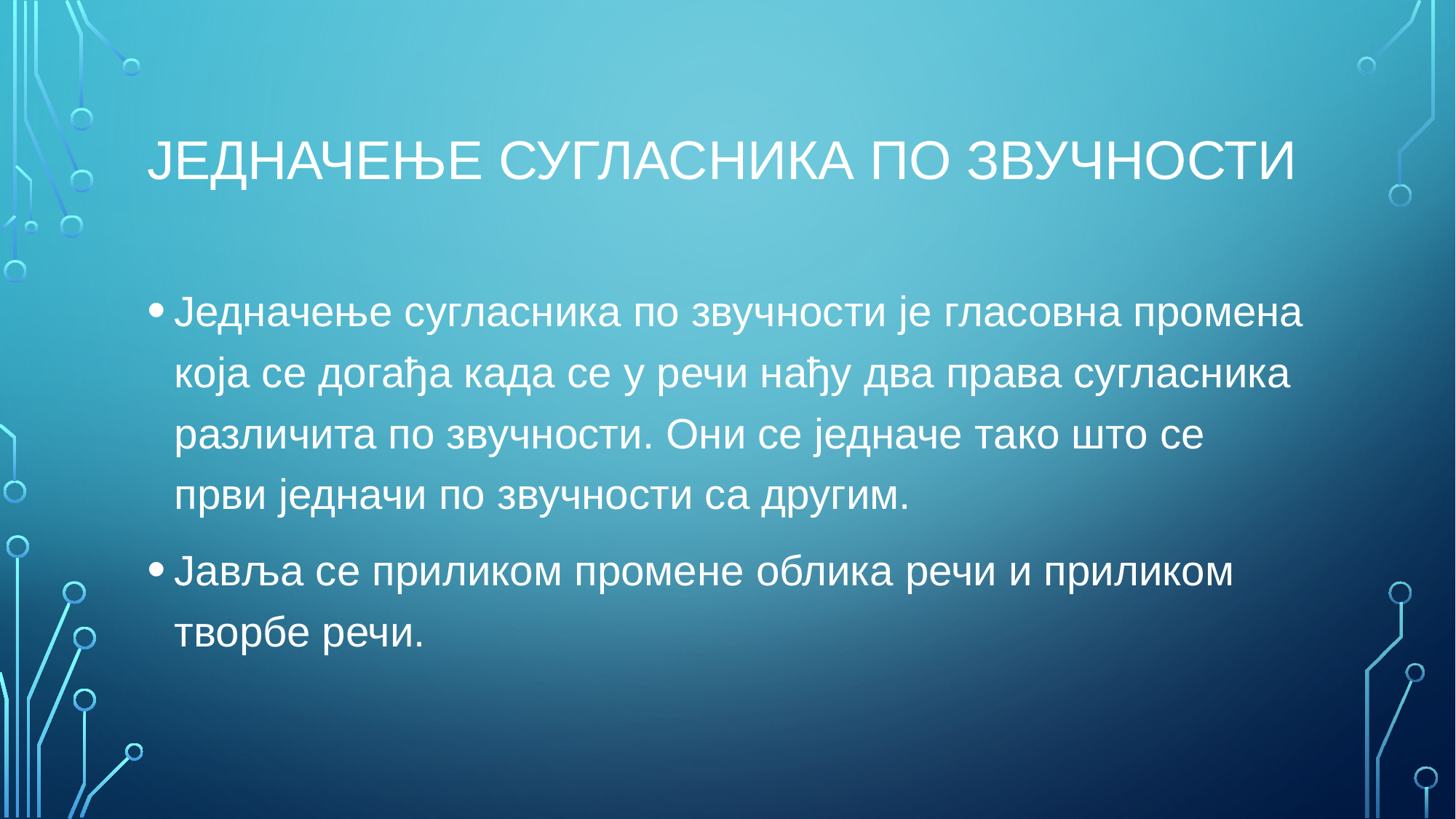

# Једначење сугласника по звучности
Једначење сугласника по звучности је гласовна промена која се догађа када се у речи нађу два права сугласника различита по звучности. Они се једначе тако што се први једначи по звучности са другим.
Јавља се приликом промене облика речи и приликом творбе речи.